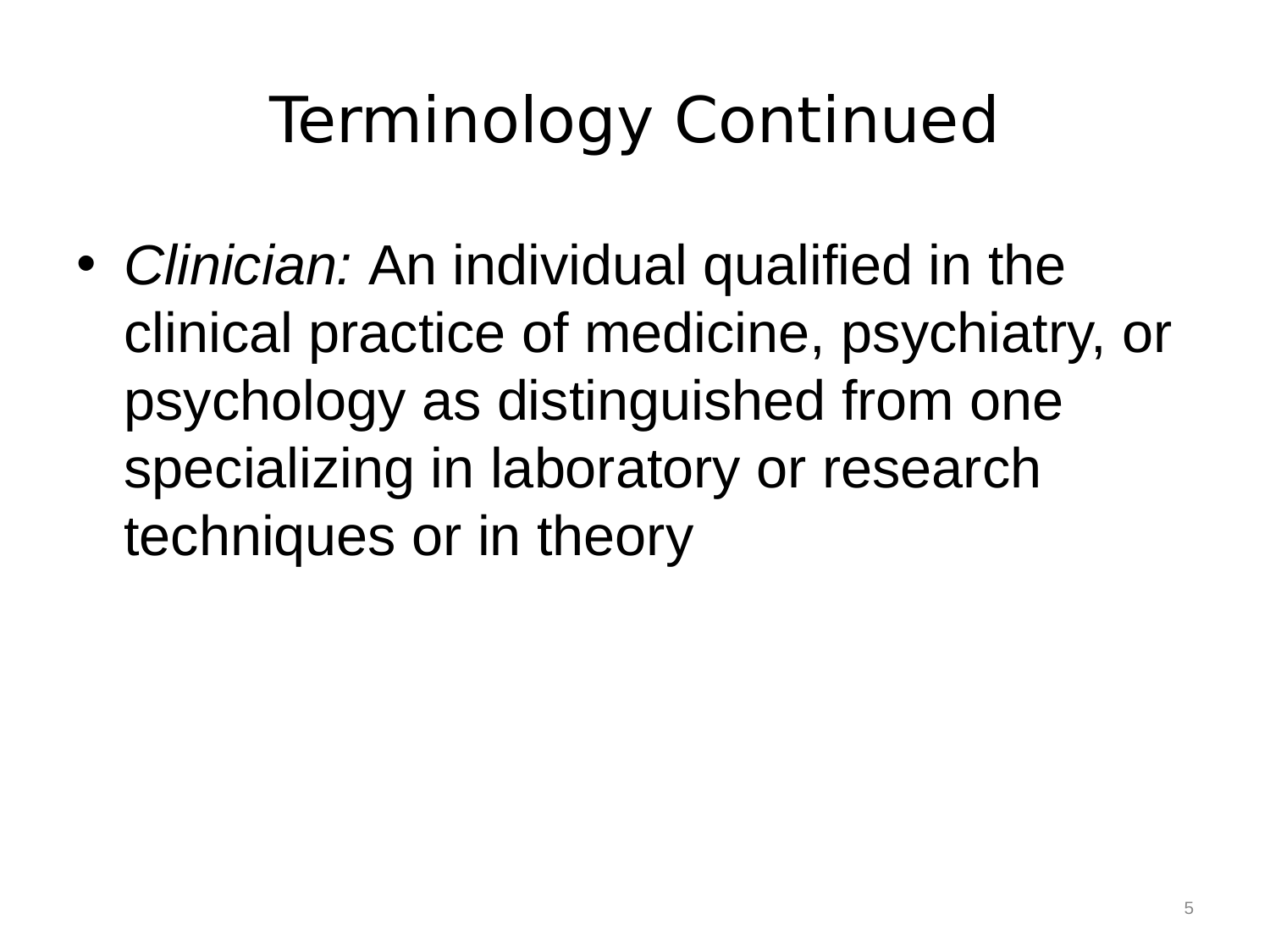

# Terminology Continued
Clinician: An individual qualified in the clinical practice of medicine, psychiatry, or psychology as distinguished from one specializing in laboratory or research techniques or in theory

5